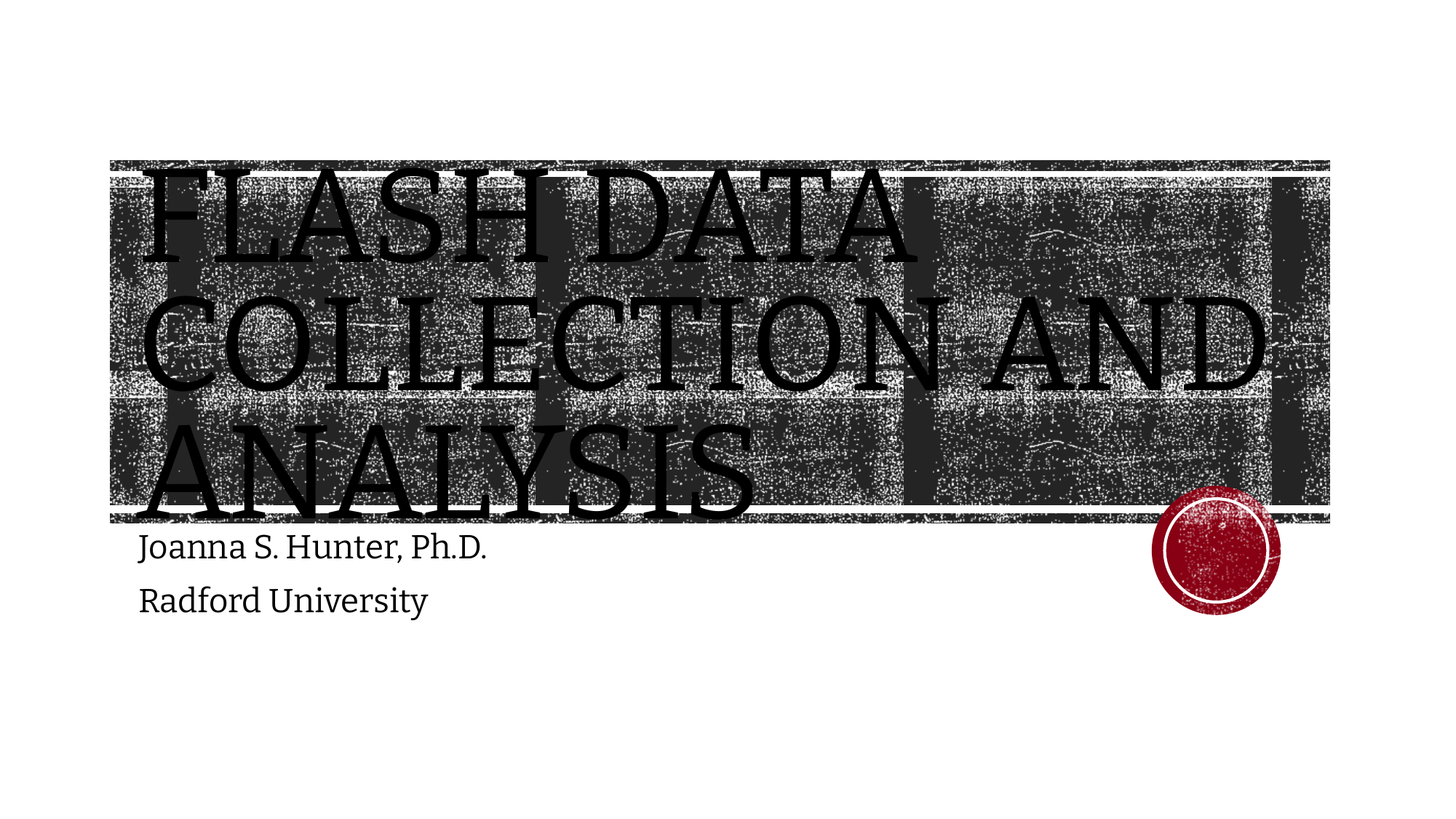

# Flash Data Collection and Analysis
Joanna S. Hunter, Ph.D.
Radford University